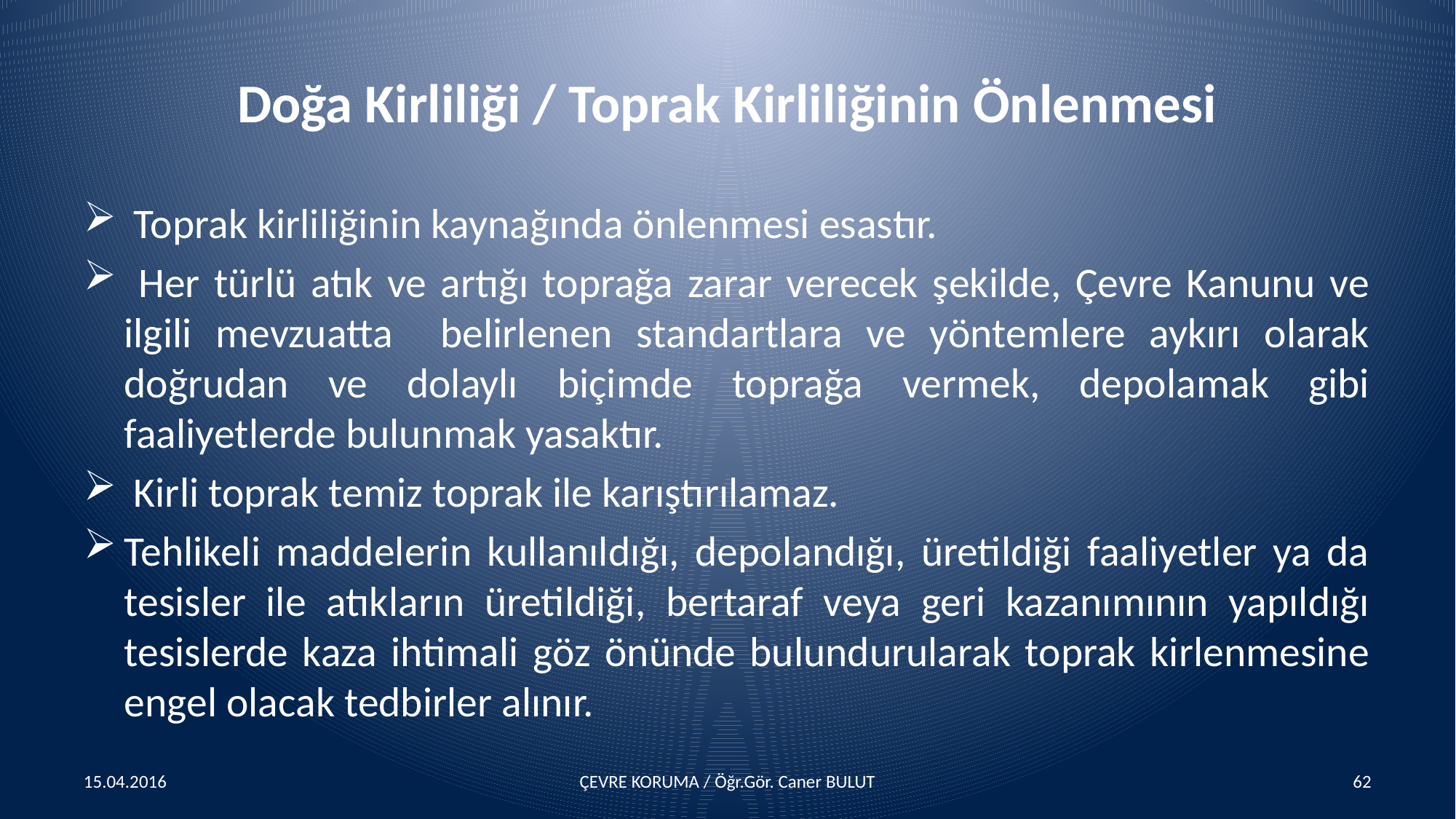

# Doğa Kirliliği / Toprak Kirliliğinin Önlenmesi
 Toprak kirliliğinin kaynağında önlenmesi esastır.
 Her türlü atık ve artığı toprağa zarar verecek şekilde, Çevre Kanunu ve ilgili mevzuatta  belirlenen standartlara ve yöntemlere aykırı olarak doğrudan ve dolaylı biçimde toprağa vermek, depolamak gibi faaliyetlerde bulunmak yasaktır.
 Kirli toprak temiz toprak ile karıştırılamaz.
Tehlikeli maddelerin kullanıldığı, depolandığı, üretildiği faaliyetler ya da tesisler ile atıkların üretildiği, bertaraf veya geri kazanımının yapıldığı tesislerde kaza ihtimali göz önünde bulundurularak toprak kirlenmesine engel olacak tedbirler alınır.

15.04.2016
ÇEVRE KORUMA / Öğr.Gör. Caner BULUT
62